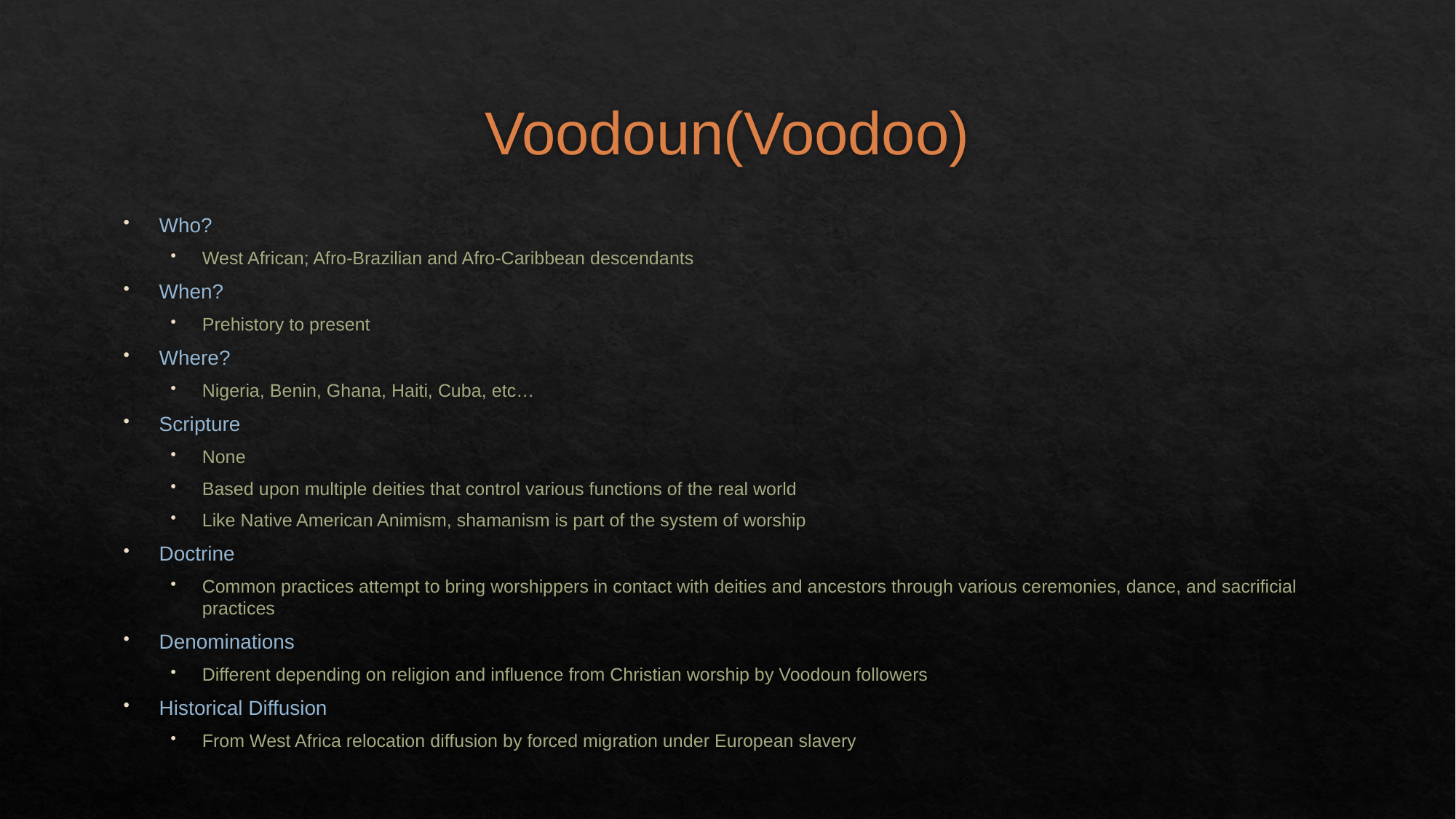

# Voodoun(Voodoo)
Who?
West African; Afro-Brazilian and Afro-Caribbean descendants
When?
Prehistory to present
Where?
Nigeria, Benin, Ghana, Haiti, Cuba, etc…
Scripture
None
Based upon multiple deities that control various functions of the real world
Like Native American Animism, shamanism is part of the system of worship
Doctrine
Common practices attempt to bring worshippers in contact with deities and ancestors through various ceremonies, dance, and sacrificial practices
Denominations
Different depending on religion and influence from Christian worship by Voodoun followers
Historical Diffusion
From West Africa relocation diffusion by forced migration under European slavery